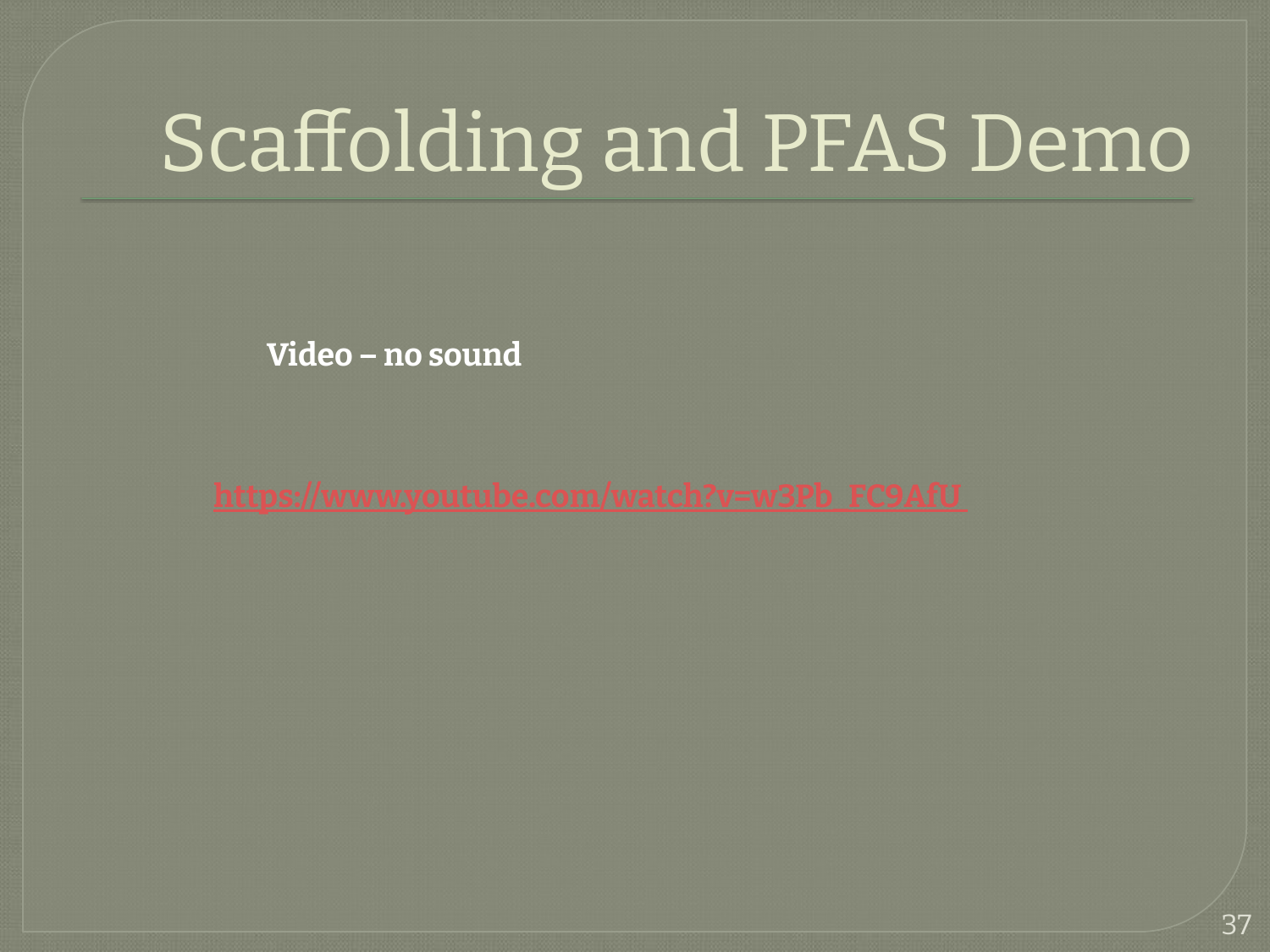

# Scaffolding and PFAS Demo
Video – no sound

https://www.youtube.com/watch?v=w3Pb_FC9AfU
37